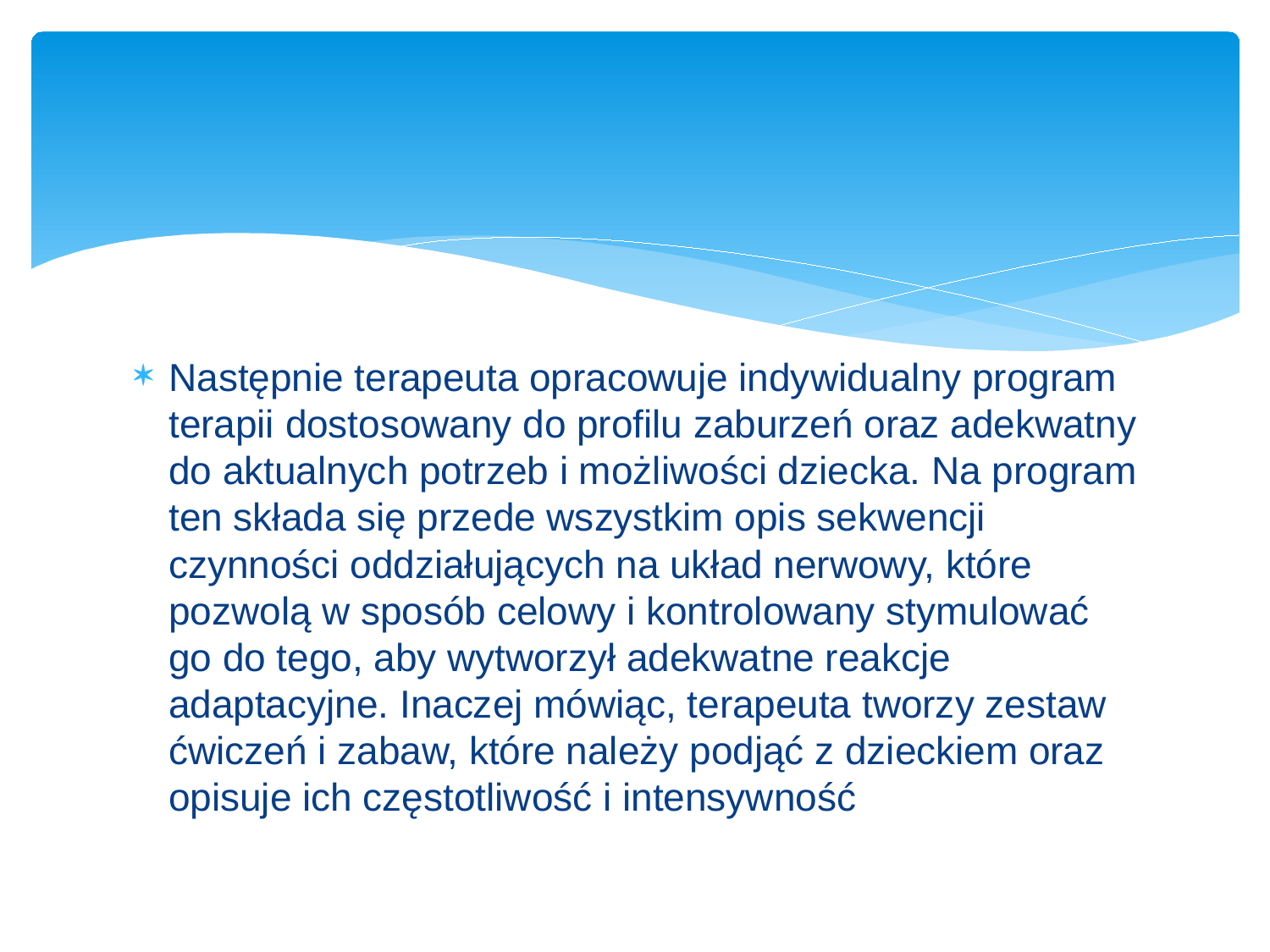

#
Następnie terapeuta opracowuje indywidualny program terapii dostosowany do profilu zaburzeń oraz adekwatny do aktualnych potrzeb i możliwości dziecka. Na program ten składa się przede wszystkim opis sekwencji czynności oddziałujących na układ nerwowy, które pozwolą w sposób celowy i kontrolowany stymulować go do tego, aby wytworzył adekwatne reakcje adaptacyjne. Inaczej mówiąc, terapeuta tworzy zestaw ćwiczeń i zabaw, które należy podjąć z dzieckiem oraz opisuje ich częstotliwość i intensywność